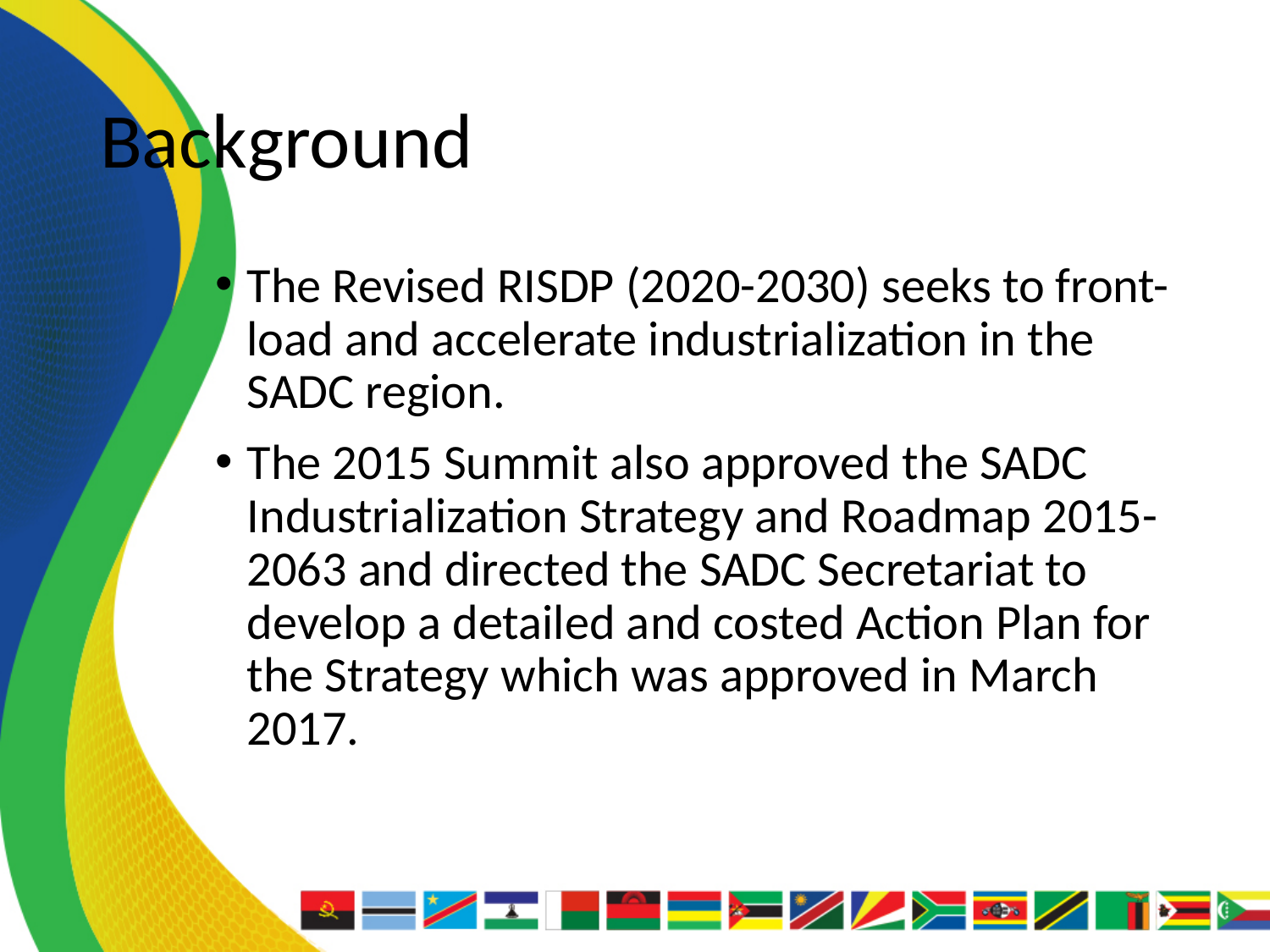

# Background
The Revised RISDP (2020-2030) seeks to front-load and accelerate industrialization in the SADC region.
The 2015 Summit also approved the SADC Industrialization Strategy and Roadmap 2015-2063 and directed the SADC Secretariat to develop a detailed and costed Action Plan for the Strategy which was approved in March 2017.